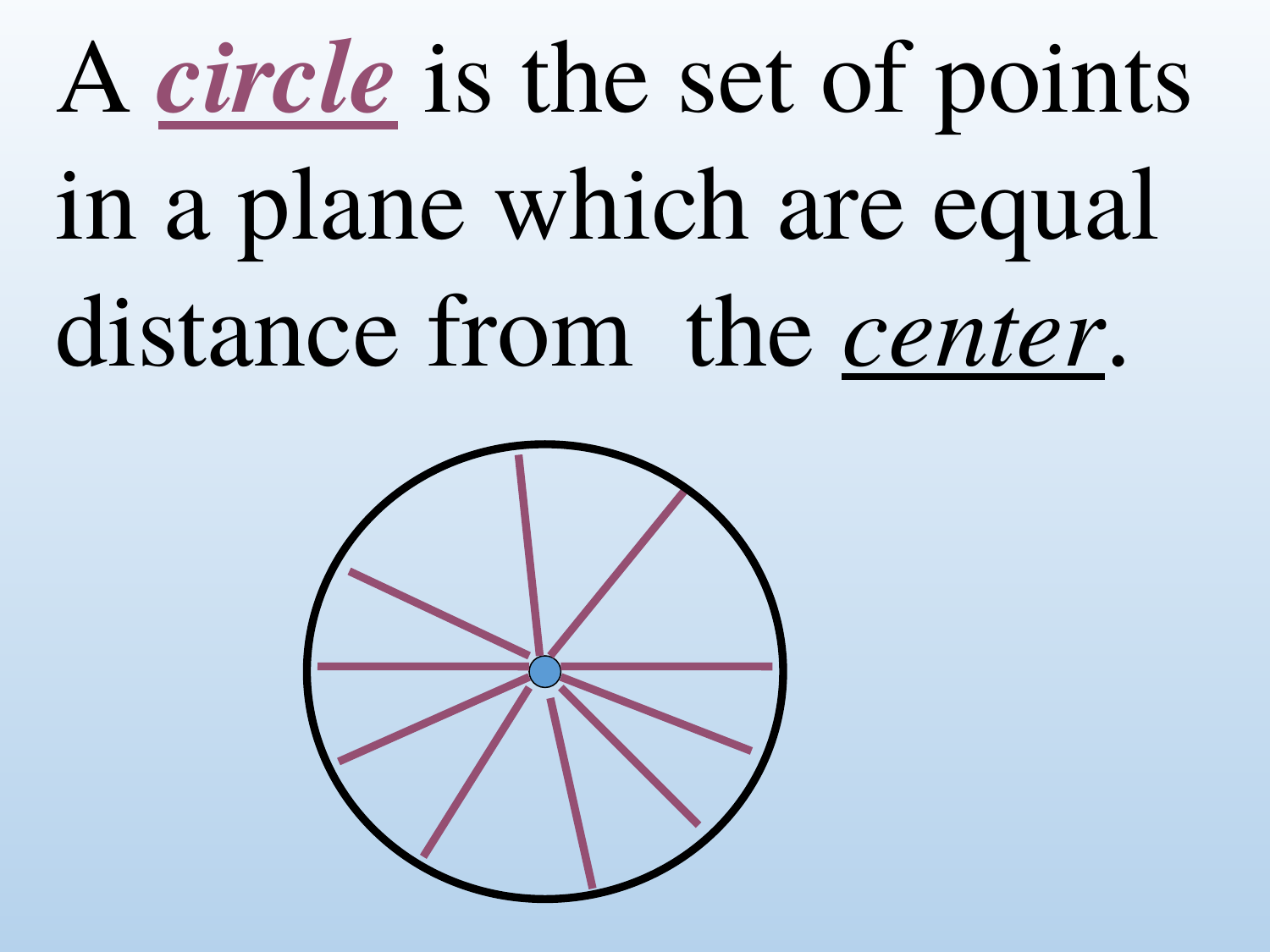

A circle is the set of points
in a plane which are equal
distance from  the center.